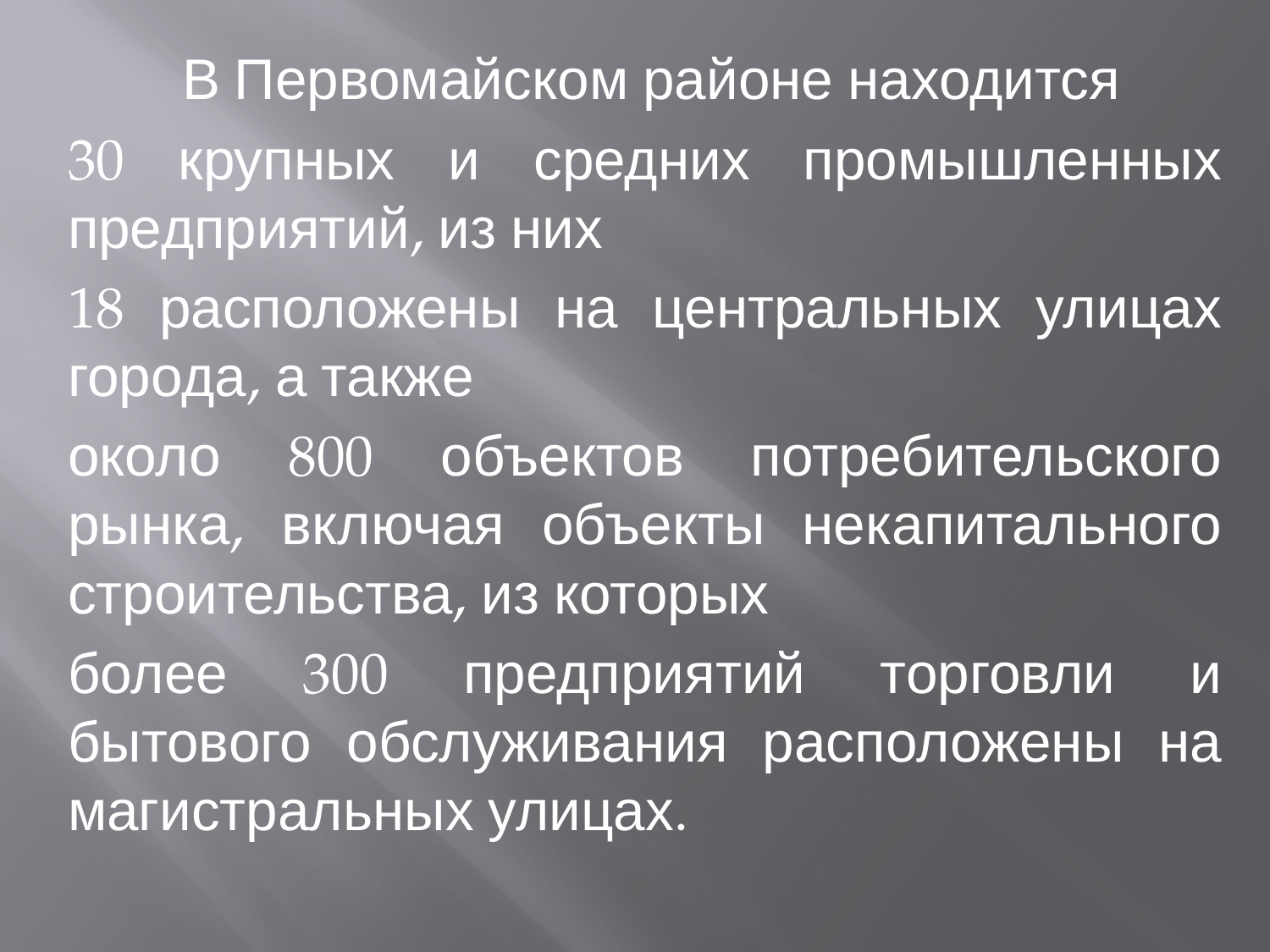

В Первомайском районе находится
30 крупных и средних промышленных предприятий, из них
18 расположены на центральных улицах города, а также
около 800 объектов потребительского рынка, включая объекты некапитального строительства, из которых
более 300 предприятий торговли и бытового обслуживания расположены на магистральных улицах.